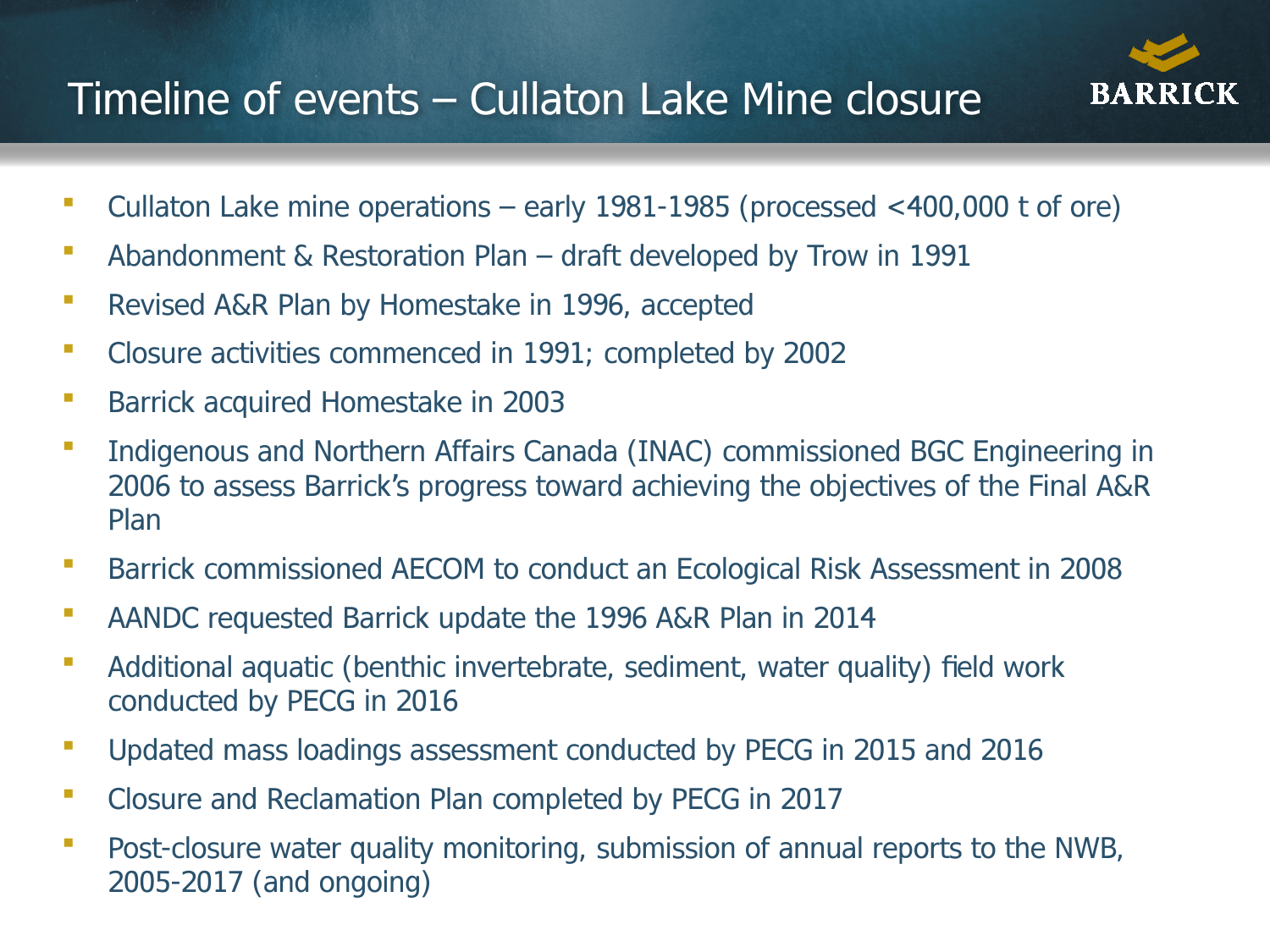

# Timeline of events – Cullaton Lake Mine closure
Cullaton Lake mine operations – early 1981-1985 (processed <400,000 t of ore)
Abandonment & Restoration Plan – draft developed by Trow in 1991
Revised A&R Plan by Homestake in 1996, accepted
Closure activities commenced in 1991; completed by 2002
Barrick acquired Homestake in 2003
Indigenous and Northern Affairs Canada (INAC) commissioned BGC Engineering in 2006 to assess Barrick’s progress toward achieving the objectives of the Final A&R Plan
Barrick commissioned AECOM to conduct an Ecological Risk Assessment in 2008
AANDC requested Barrick update the 1996 A&R Plan in 2014
Additional aquatic (benthic invertebrate, sediment, water quality) field work conducted by PECG in 2016
Updated mass loadings assessment conducted by PECG in 2015 and 2016
Closure and Reclamation Plan completed by PECG in 2017
Post-closure water quality monitoring, submission of annual reports to the NWB, 2005-2017 (and ongoing)